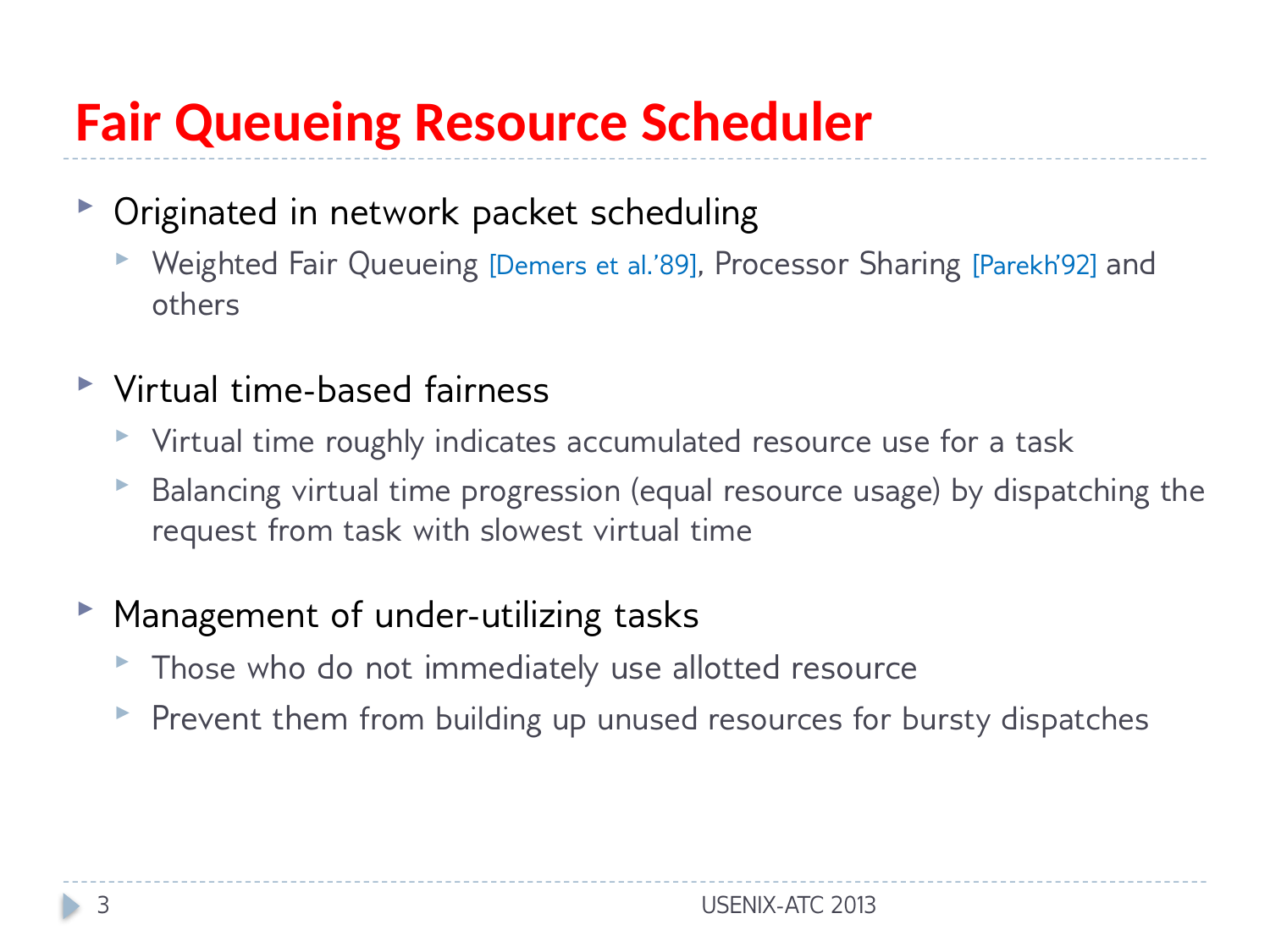

# Fair Queueing Resource Scheduler
Originated in network packet scheduling
Weighted Fair Queueing [Demers et al.’89], Processor Sharing [Parekh’92] and others

Virtual time-based fairness
Virtual time roughly indicates accumulated resource use for a task
Balancing virtual time progression (equal resource usage) by dispatching the request from task with slowest virtual time

Management of under-utilizing tasks
Those who do not immediately use allotted resource
Prevent them from building up unused resources for bursty dispatches

3
USENIX-ATC 2013